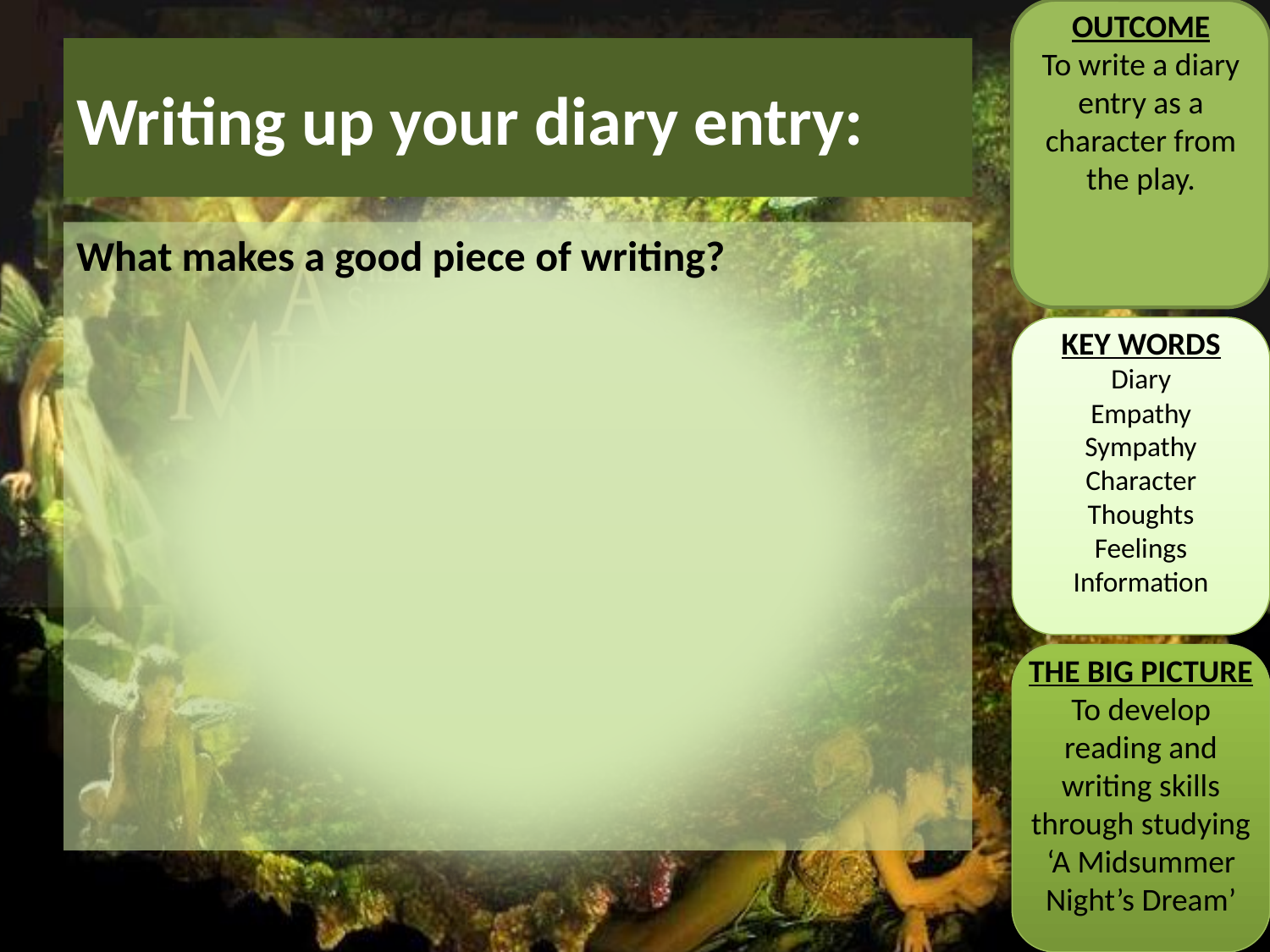

OUTCOME
To write a diary entry as a character from the play.
# Writing up your diary entry:
What makes a good piece of writing?

KEY WORDS
Diary
Empathy
Sympathy
Character
Thoughts
Feelings
Information
THE BIG PICTURE
To develop reading and writing skills through studying ‘A Midsummer Night’s Dream’